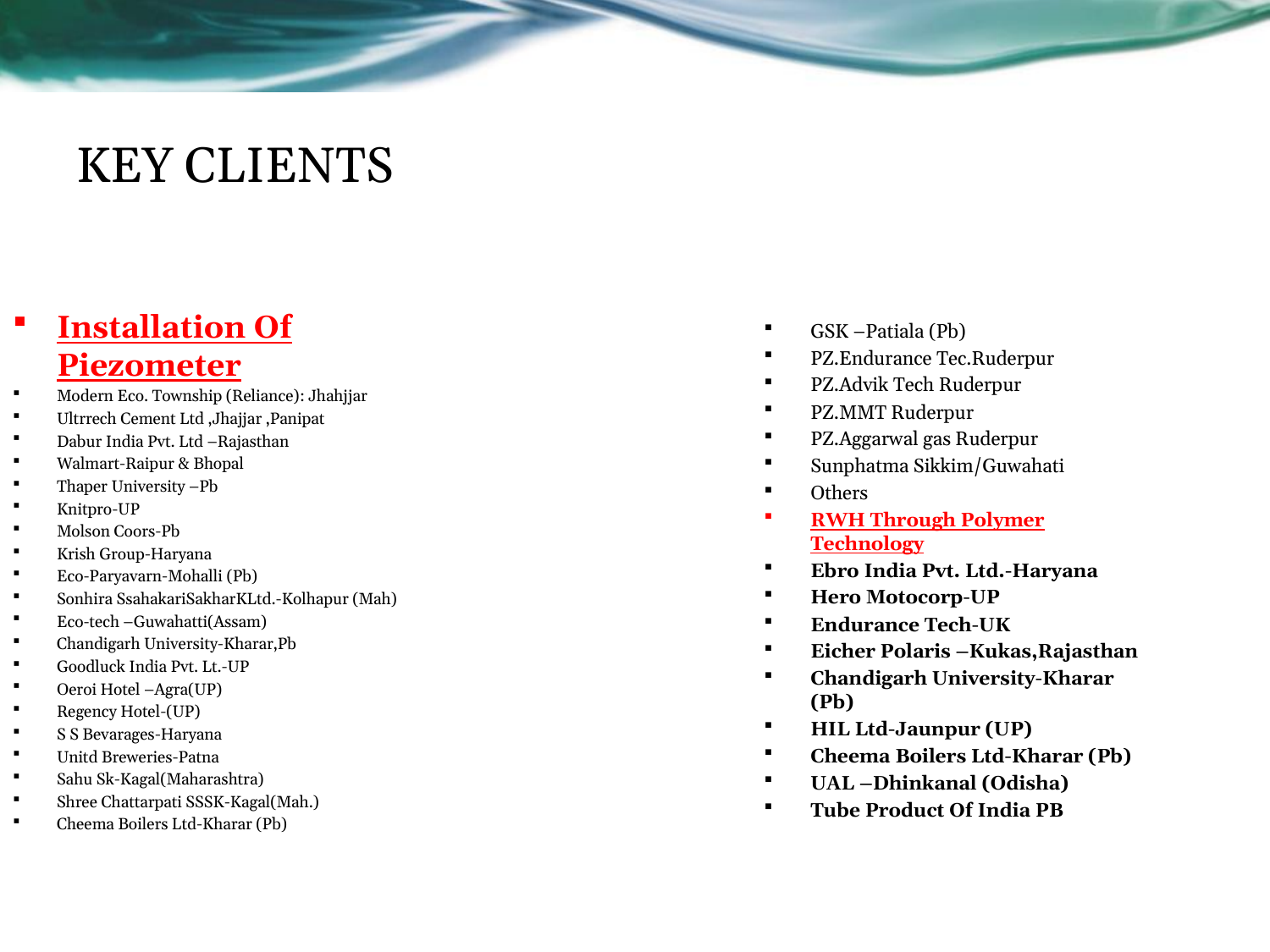

# KEY CLIENTS

Installation Of Piezometer
Modern Eco. Township (Reliance): Jhahjjar
Ultrrech Cement Ltd ,Jhajjar ,Panipat
Dabur India Pvt. Ltd –Rajasthan
Walmart-Raipur & Bhopal
Thaper University –Pb
Knitpro-UP
Molson Coors-Pb
Krish Group-Haryana
Eco-Paryavarn-Mohalli (Pb)
Sonhira SsahakariSakharKLtd.-Kolhapur (Mah)
Eco-tech –Guwahatti(Assam)
Chandigarh University-Kharar,Pb
Goodluck India Pvt. Lt.-UP
Oeroi Hotel –Agra(UP)
Regency Hotel-(UP)
S S Bevarages-Haryana
Unitd Breweries-Patna
Sahu Sk-Kagal(Maharashtra)
Shree Chattarpati SSSK-Kagal(Mah.)
Cheema Boilers Ltd-Kharar (Pb)

GSK –Patiala (Pb)
PZ.Endurance Tec.Ruderpur
PZ.Advik Tech Ruderpur
PZ.MMT Ruderpur
PZ.Aggarwal gas Ruderpur
Sunphatma Sikkim/Guwahati
Others
RWH Through Polymer Technology
Ebro India Pvt. Ltd.-Haryana
Hero Motocorp-UP
Endurance Tech-UK
Eicher Polaris –Kukas,Rajasthan
Chandigarh University-Kharar (Pb)
HIL Ltd-Jaunpur (UP)
Cheema Boilers Ltd-Kharar (Pb)
UAL –Dhinkanal (Odisha)
Tube Product Of India PB